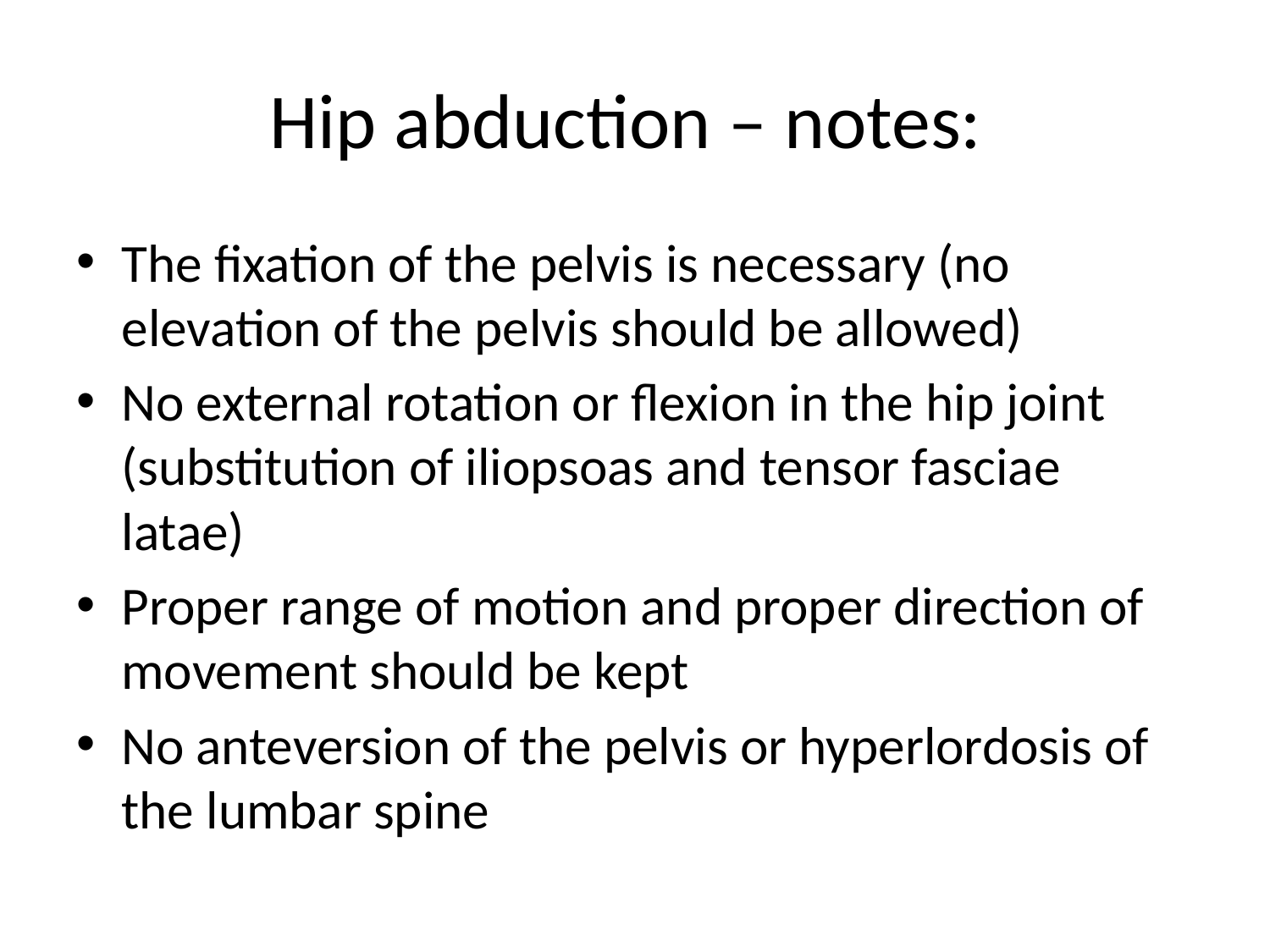

# Hip abduction – notes:
The fixation of the pelvis is necessary (no elevation of the pelvis should be allowed)
No external rotation or flexion in the hip joint (substitution of iliopsoas and tensor fasciae latae)
Proper range of motion and proper direction of movement should be kept
No anteversion of the pelvis or hyperlordosis of the lumbar spine